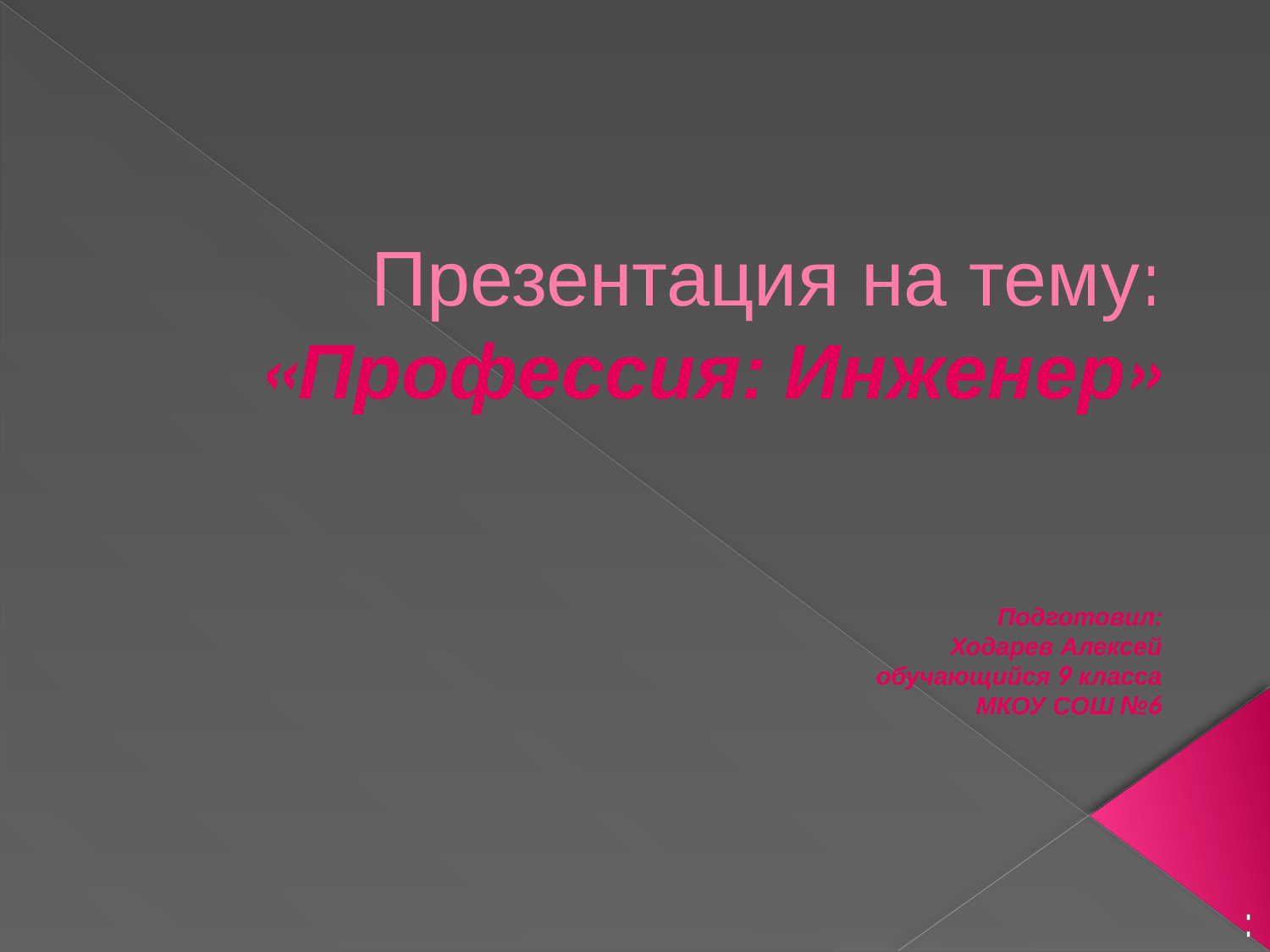

# Презентация на тему: «Профессия: Инженер» Подготовил: Ходарев Алексей обучающийся 9 класса МКОУ СОШ №6

: